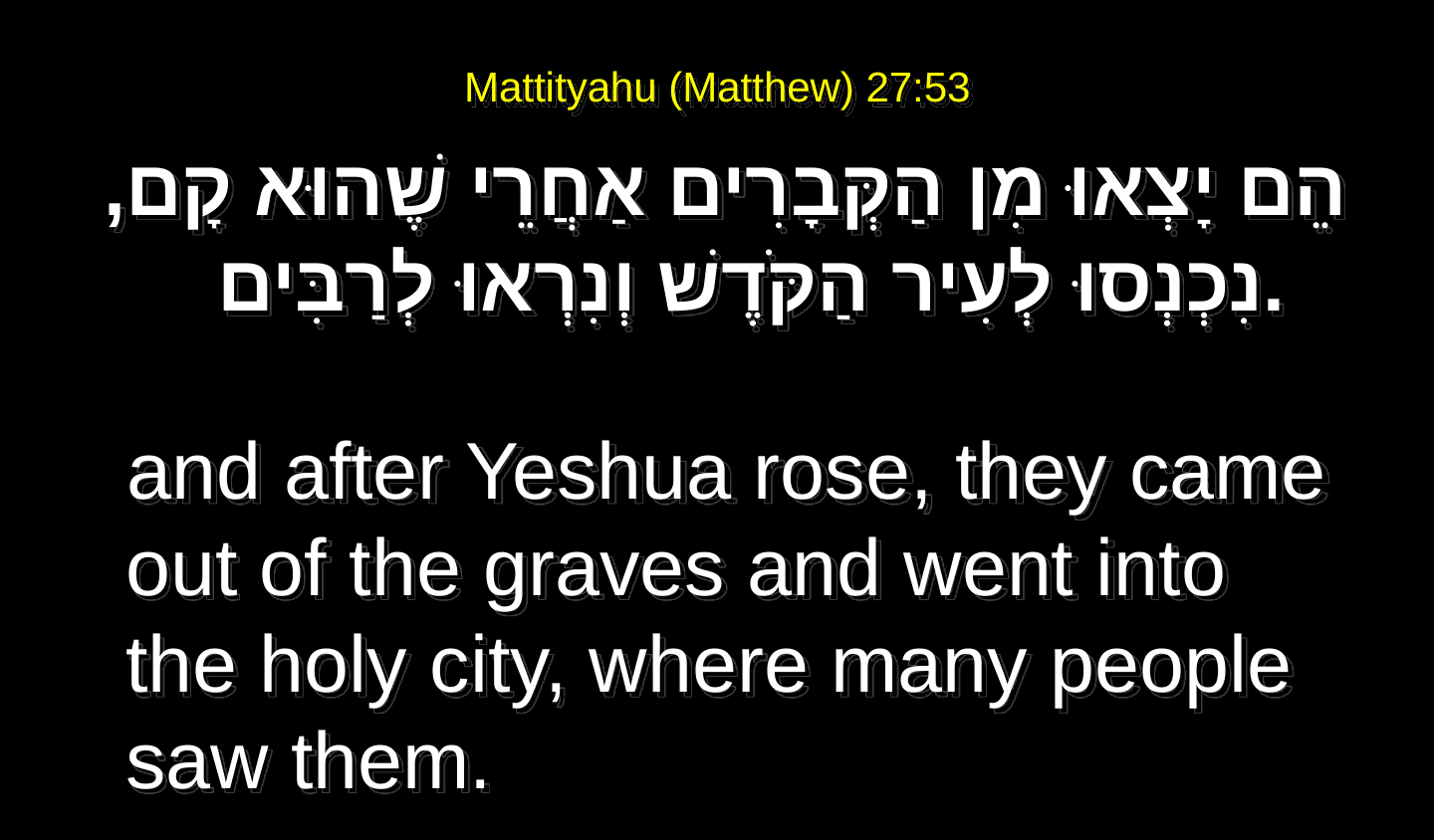

# Mattityahu (Matthew) 27:53
‏הֵם יָצְאוּ מִן הַקְּבָרִים אַחֲרֵי שֶׁהוּא קָם, נִכְנְסוּ לְעִיר הַקֹּדֶשׁ וְנִרְאוּ לְרַבִּים.

    and after Yeshua rose, they came out of the graves and went into the holy city, where many people saw them.